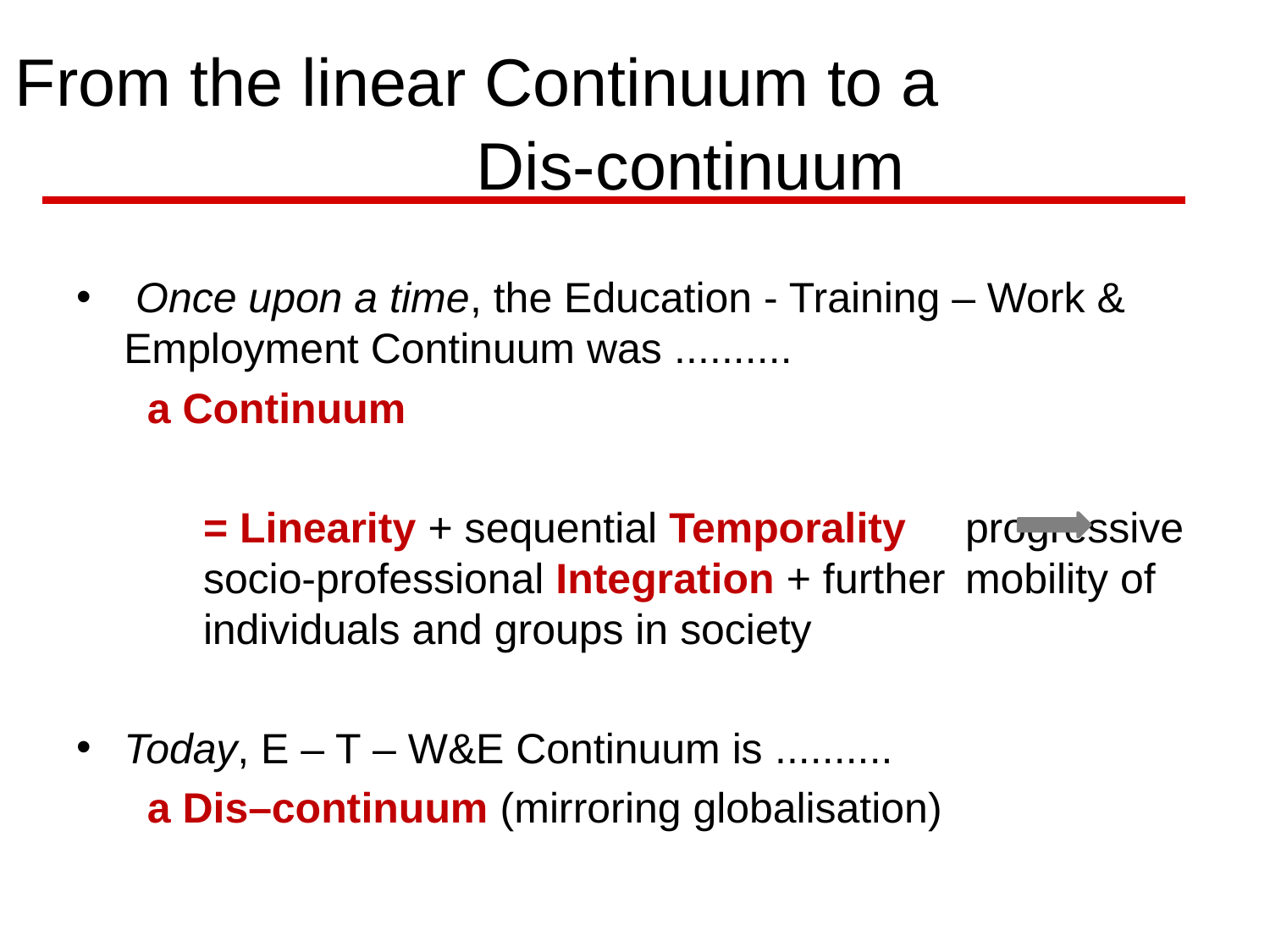

# From the linear Continuum to a 	                    Dis-continuum
 Once upon a time, the Education - Training – Work & Employment Continuum was ..........
      a Continuum

	= Linearity + sequential Temporality 	progressive 	socio-professional Integration + further 	mobility of 	individuals and groups in society

Today, E – T – W&E Continuum is ..........
      a Dis–continuum (mirroring globalisation)